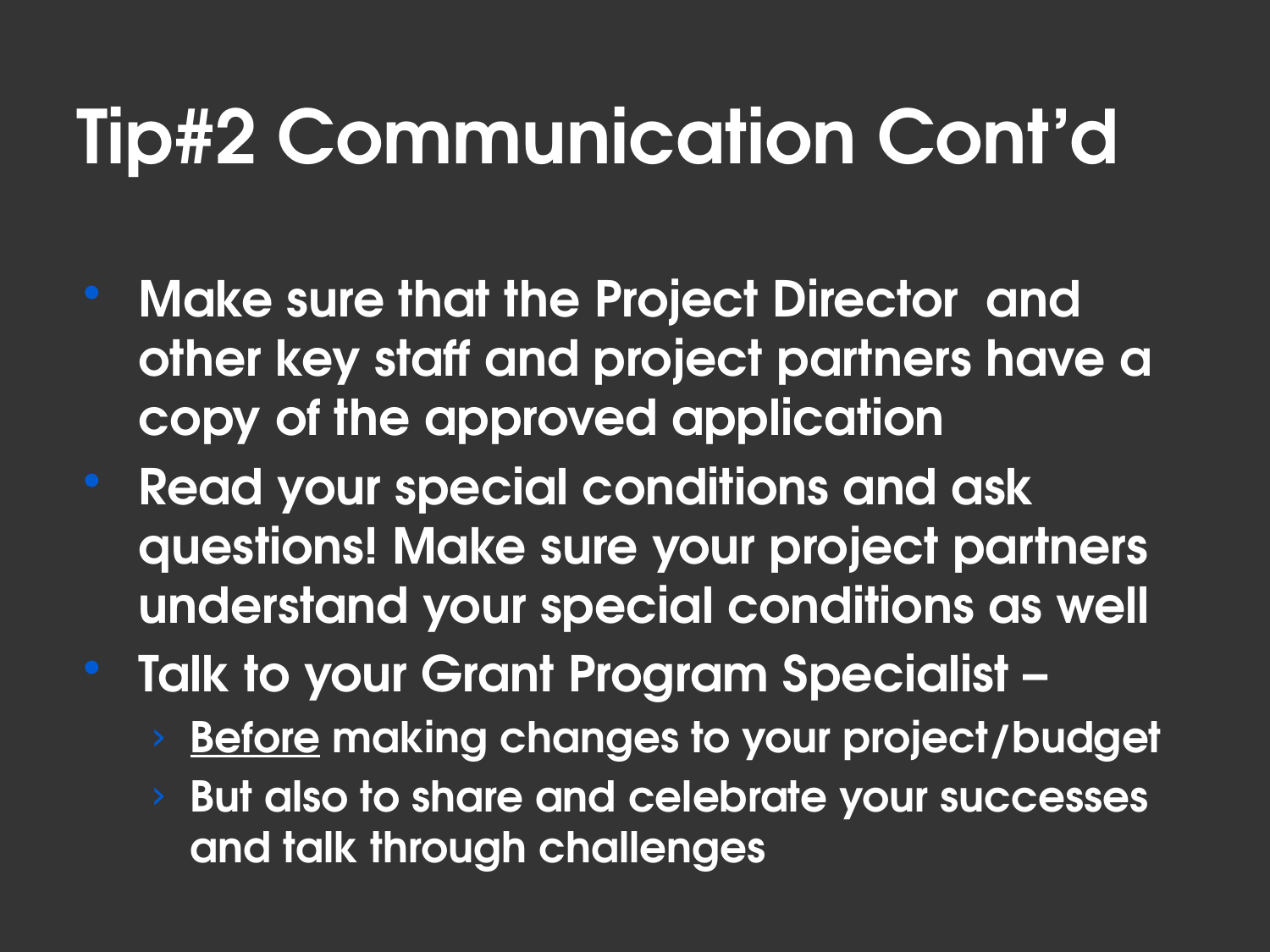

Tip#2 Communication Cont’d
Make sure that the Project Director  and other key staff and project partners have a copy of the approved application
Read your special conditions and ask questions! Make sure your project partners understand your special conditions as well
Talk to your Grant Program Specialist –
Before making changes to your project/budget
But also to share and celebrate your successes and talk through challenges